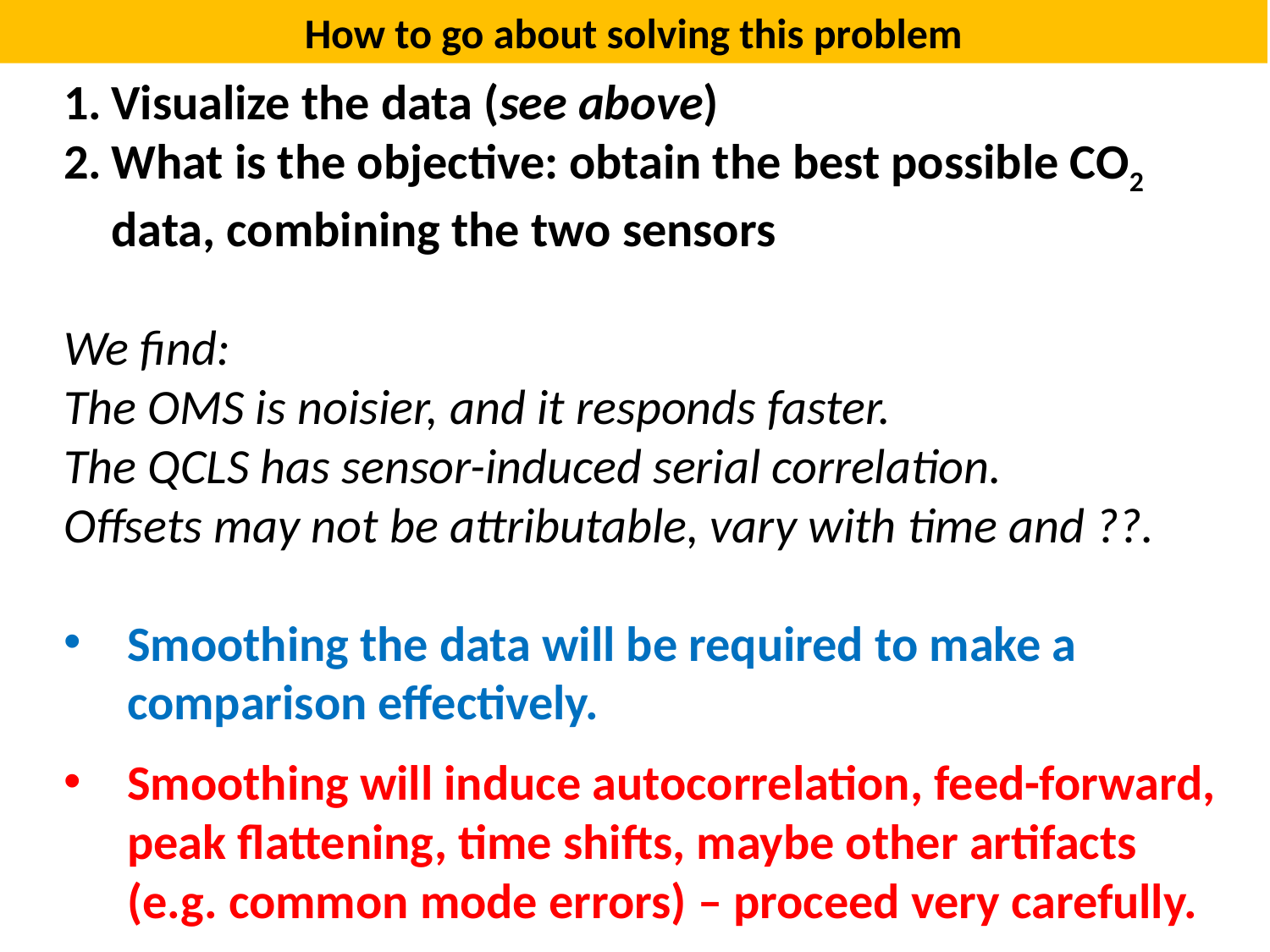

How to go about solving this problem
Visualize the data (see above)
What is the objective: obtain the best possible CO2 data, combining the two sensors

We find:
The OMS is noisier, and it responds faster.
The QCLS has sensor-induced serial correlation.
Offsets may not be attributable, vary with time and ??.

Smoothing the data will be required to make a comparison effectively.

Smoothing will induce autocorrelation, feed-forward, peak flattening, time shifts, maybe other artifacts (e.g. common mode errors) – proceed very carefully.